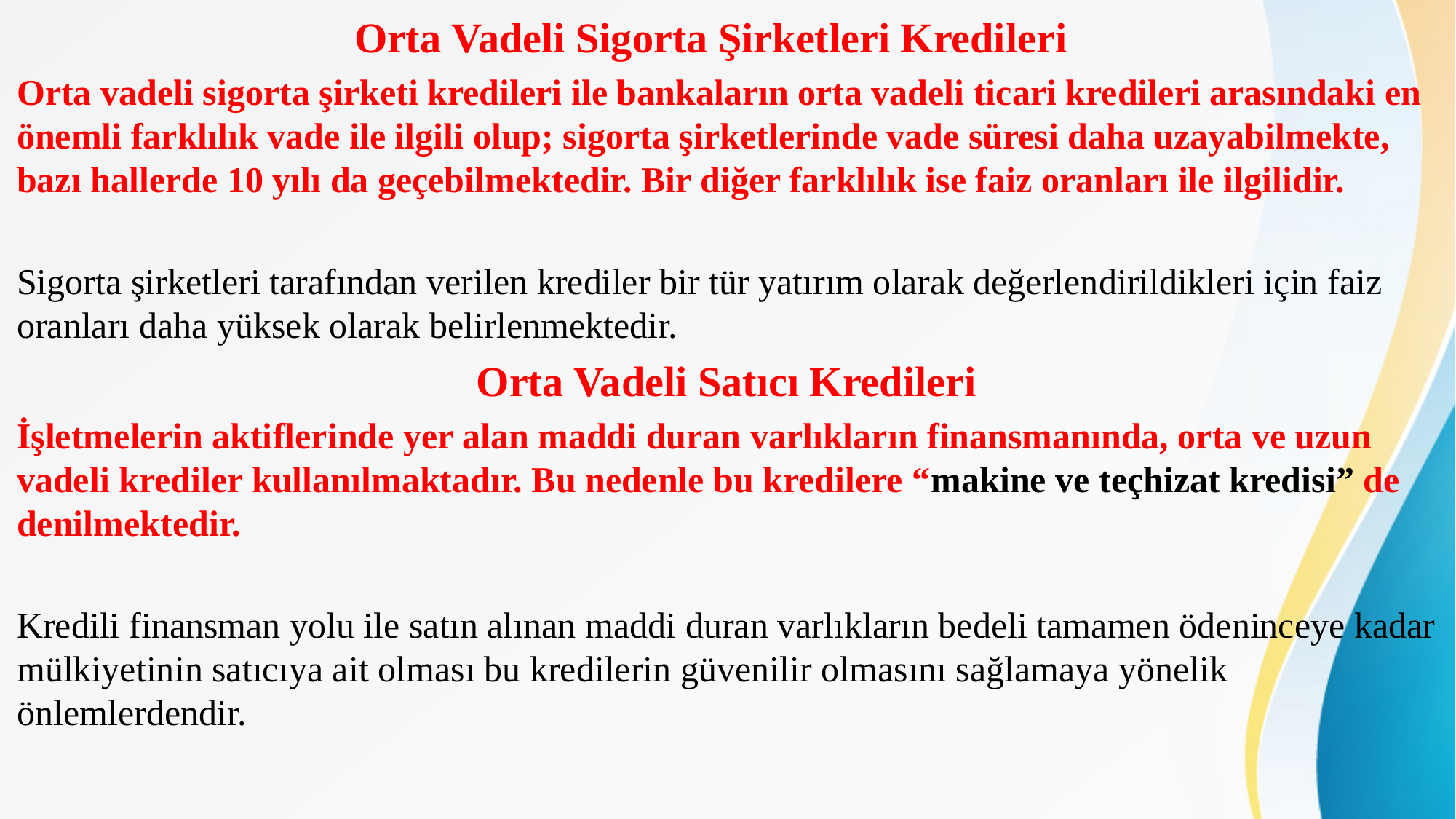

# Orta Vadeli Sigorta Şirketleri Kredileri
Orta vadeli sigorta şirketi kredileri ile bankaların orta vadeli ticari kredileri arasındaki en önemli farklılık vade ile ilgili olup; sigorta şirketlerinde vade süresi daha uzayabilmekte, bazı hallerde 10 yılı da geçebilmektedir. Bir diğer farklılık ise faiz oranları ile ilgilidir.

Sigorta şirketleri tarafından verilen krediler bir tür yatırım olarak değerlendirildikleri için faiz oranları daha yüksek olarak belirlenmektedir.
Orta Vadeli Satıcı Kredileri
İşletmelerin aktiflerinde yer alan maddi duran varlıkların finansmanında, orta ve uzun vadeli krediler kullanılmaktadır. Bu nedenle bu kredilere “makine ve teçhizat kredisi” de denilmektedir.

Kredili finansman yolu ile satın alınan maddi duran varlıkların bedeli tamamen ödeninceye kadar mülkiyetinin satıcıya ait olması bu kredilerin güvenilir olmasını sağlamaya yönelik önlemlerdendir.